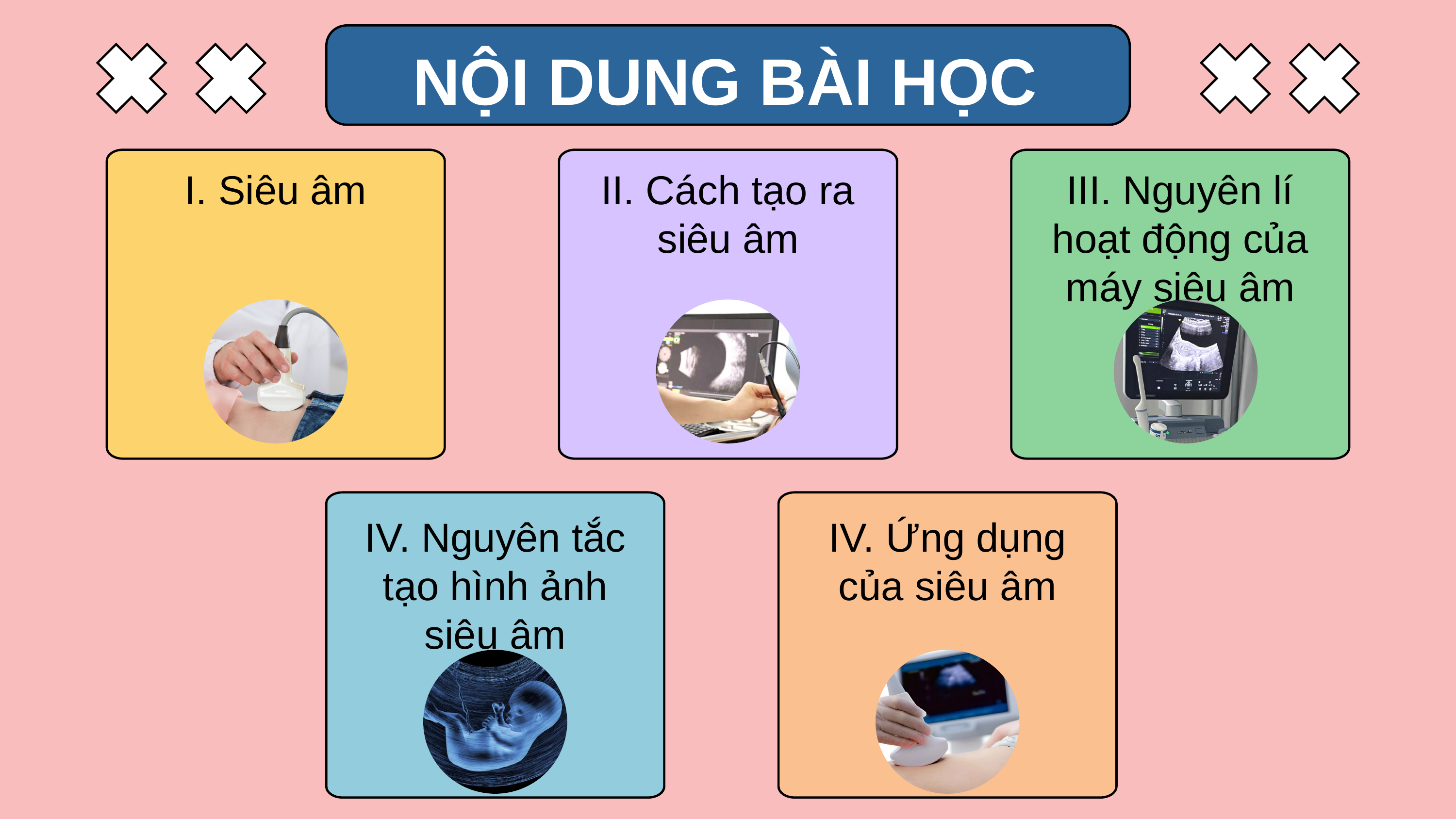

NỘI DUNG BÀI HỌC

I. Siêu âm
II. Cách tạo ra siêu âm
III. Nguyên lí hoạt động của máy siêu âm

IV. Nguyên tắc tạo hình ảnh siêu âm
IV. Ứng dụng của siêu âm